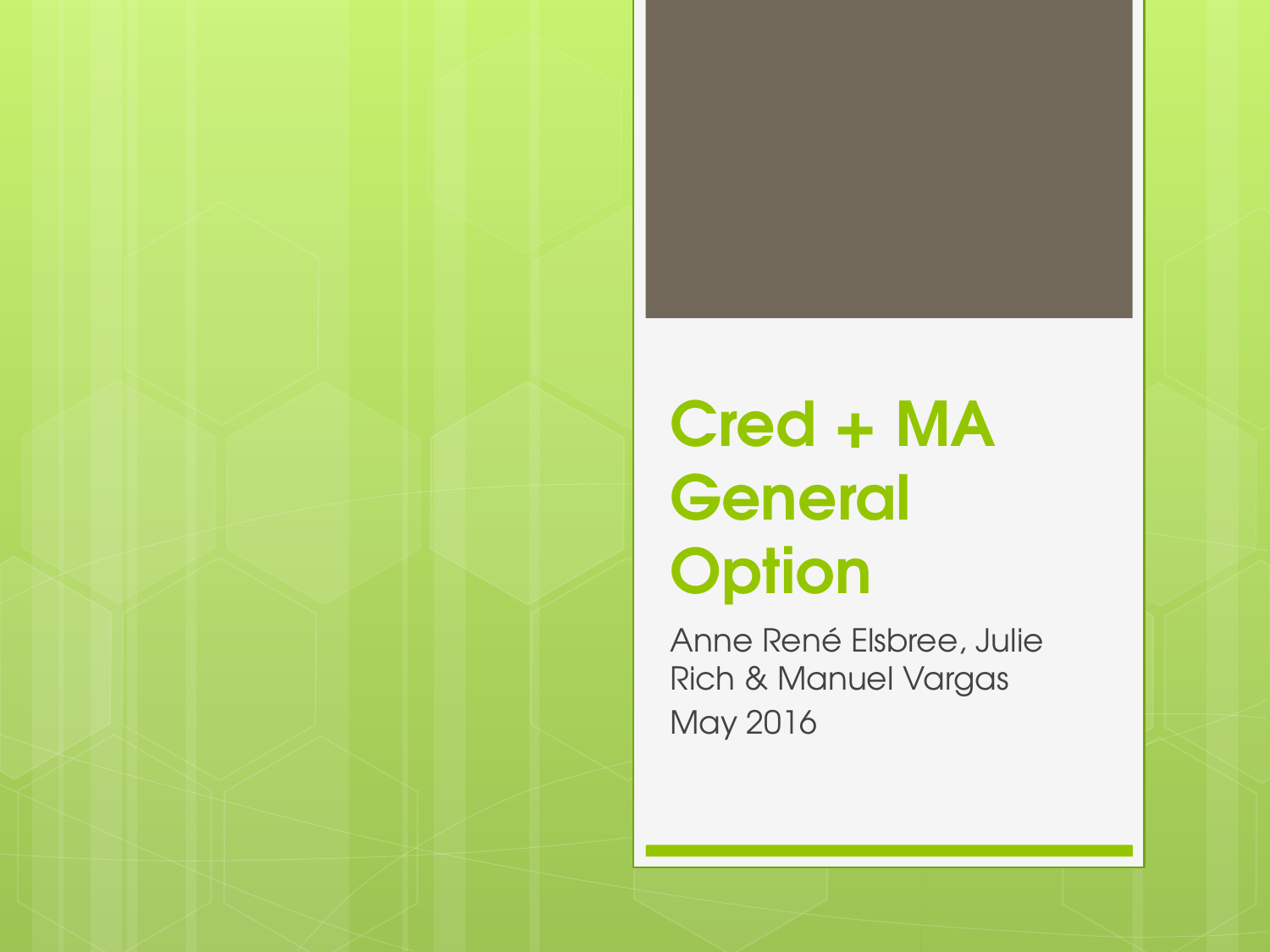

# Cred + MA General Option
Anne René Elsbree, Julie Rich & Manuel Vargas
May 2016